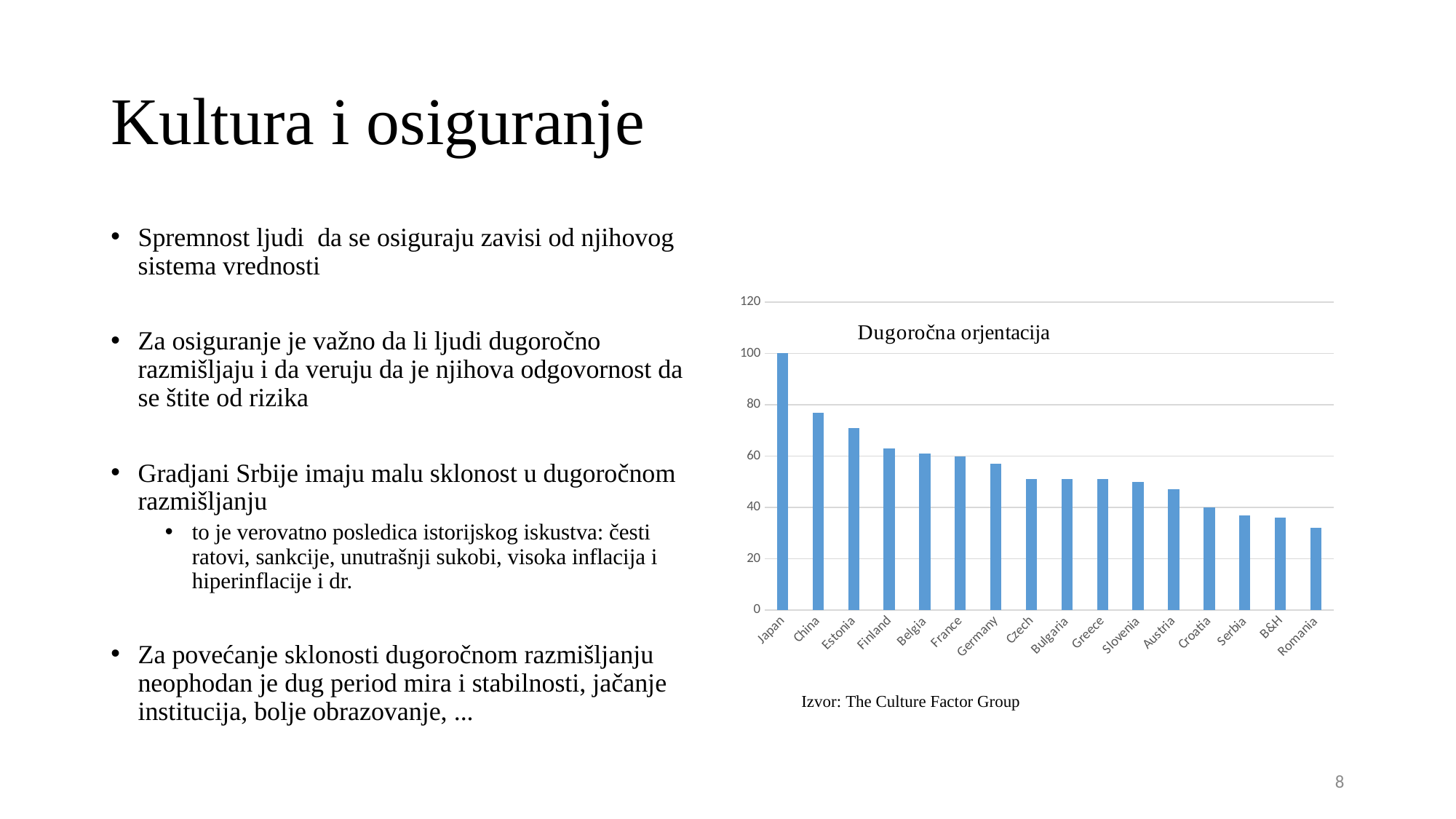

# Kultura i osiguranje
Spremnost ljudi  da se osiguraju zavisi od njihovog sistema vrednosti

Za osiguranje je važno da li ljudi dugoročno razmišljaju i da veruju da je njihova odgovornost da se štite od rizika

Gradjani Srbije imaju malu sklonost u dugoročnom razmišljanju
to je verovatno posledica istorijskog iskustva: česti ratovi, sankcije, unutrašnji sukobi, visoka inflacija i hiperinflacije i dr.

Za povećanje sklonosti dugoročnom razmišljanju neophodan je dug period mira i stabilnosti, jačanje institucija, bolje obrazovanje, ...

### Chart

| Category |  |
|---|---|
| Japan | 100.0 |
| China | 77.0 |
| Estonia | 71.0 |
| Finland | 63.0 |
| Belgia | 61.0 |
| France | 60.0 |
| Germany | 57.0 |
| Czech | 51.0 |
| Bulgaria | 51.0 |
| Greece | 51.0 |
| Slovenia | 50.0 |
| Austria | 47.0 |
| Croatia | 40.0 |
| Serbia | 37.0 |
| B&H | 36.0 |
| Romania | 32.0 |
Izvor: The Culture Factor Group
8